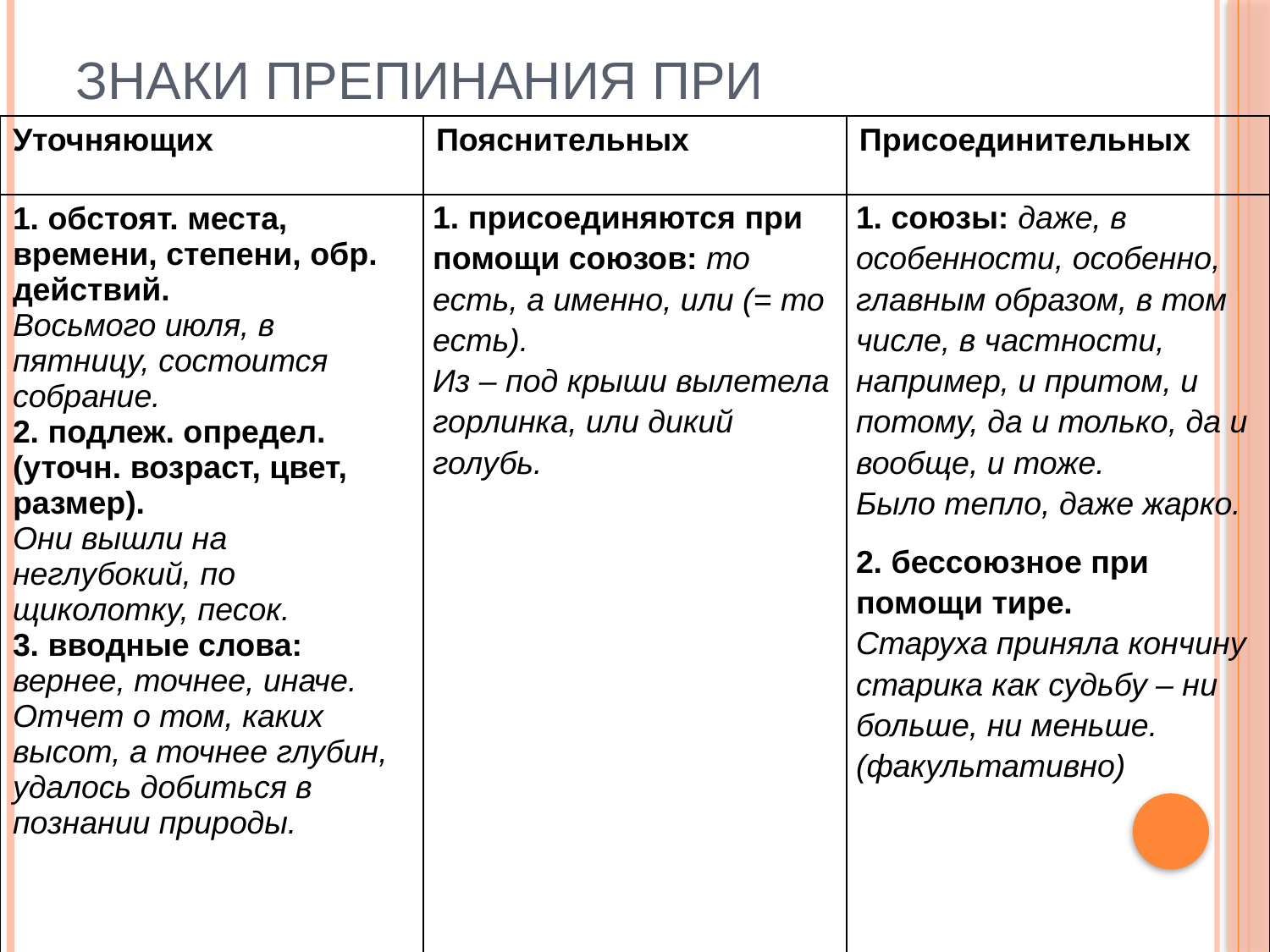

# Знаки препинания при
| Уточняющих | Пояснительных | Присоединительных |
| --- | --- | --- |
| 1. обстоят. места, времени, степени, обр. действий. Восьмого июля, в пятницу, состоится собрание. 2. подлеж. определ. (уточн. возраст, цвет, размер). Они вышли на неглубокий, по щиколотку, песок. 3. вводные слова: вернее, точнее, иначе. Отчет о том, каких высот, а точнее глубин, удалось добиться в познании природы. | 1. присоединяются при помощи союзов: то есть, а именно, или (= то есть). Из – под крыши вылетела горлинка, или дикий голубь. | 1. союзы: даже, в особенности, особенно, главным образом, в том числе, в частности, например, и притом, и потому, да и только, да и вообще, и тоже. Было тепло, даже жарко. 2. бессоюзное при помощи тире. Старуха приняла кончину старика как судьбу – ни больше, ни меньше. (факультативно) |